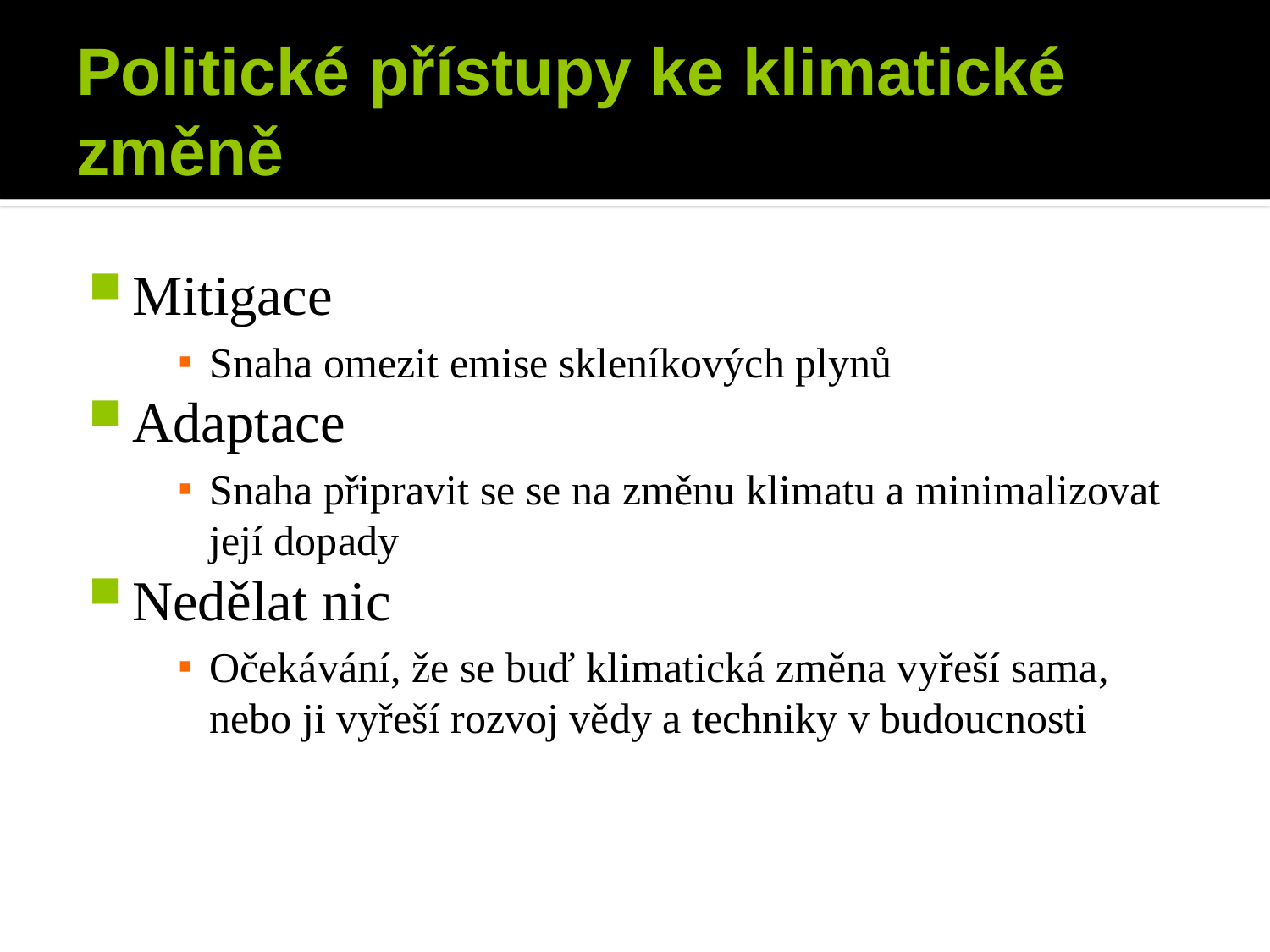

# Politické přístupy ke klimatické změně
Mitigace
Snaha omezit emise skleníkových plynů
Adaptace
Snaha připravit se se na změnu klimatu a minimalizovat její dopady
Nedělat nic
Očekávání, že se buď klimatická změna vyřeší sama, nebo ji vyřeší rozvoj vědy a techniky v budoucnosti